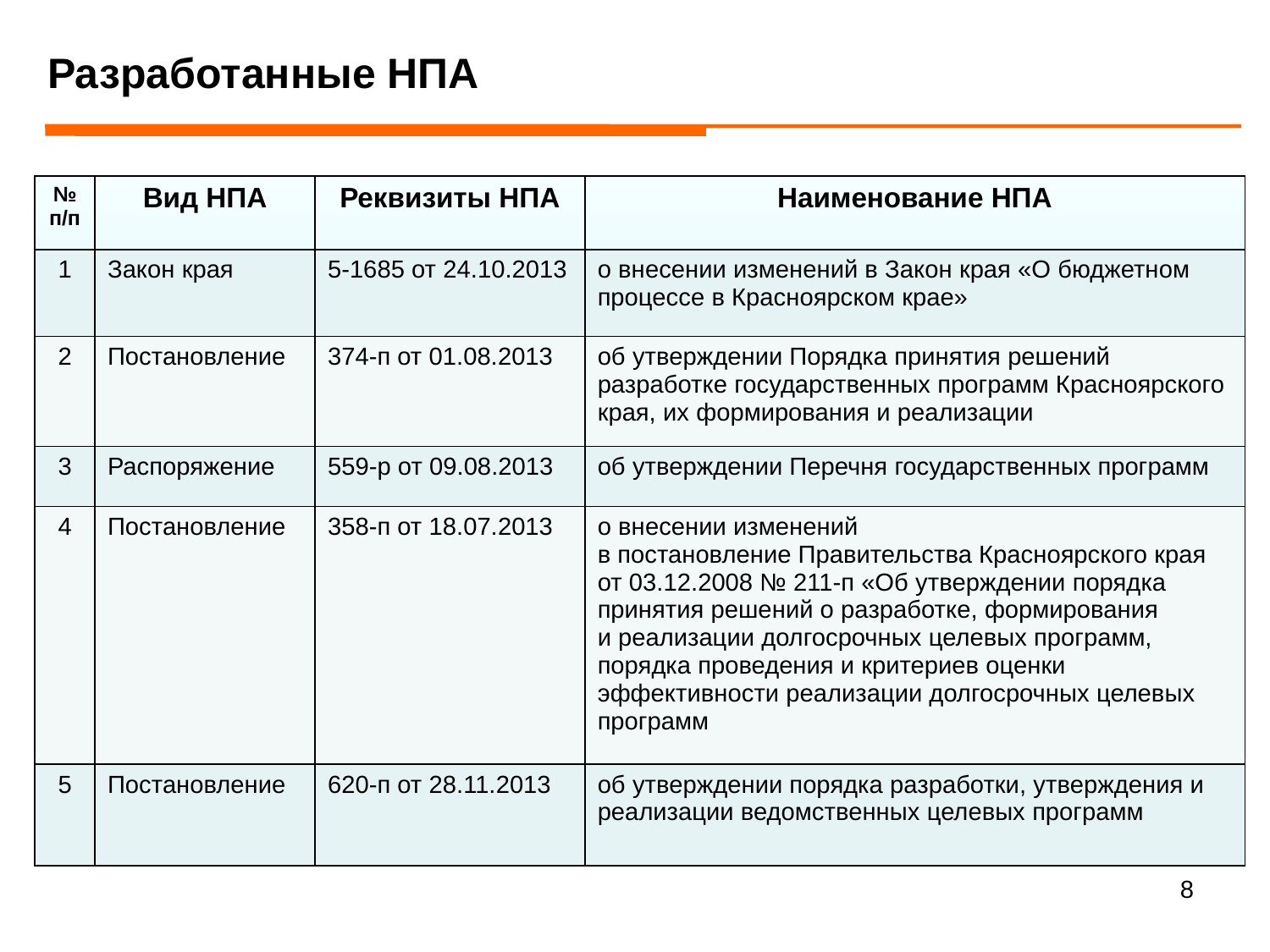

Разработанные НПА

| № п/п | Вид НПА | Реквизиты НПА | Наименование НПА |
| --- | --- | --- | --- |
| 1 | Закон края | 5-1685 от 24.10.2013 | о внесении изменений в Закон края «О бюджетном процессе в Красноярском крае» |
| 2 | Постановление | 374-п от 01.08.2013 | об утверждении Порядка принятия решений разработке государственных программ Красноярского края, их формирования и реализации |
| 3 | Распоряжение | 559-р от 09.08.2013 | об утверждении Перечня государственных программ |
| 4 | Постановление | 358-п от 18.07.2013 | о внесении изменений в постановление Правительства Красноярского края от 03.12.2008 № 211-п «Об утверждении порядка принятия решений о разработке, формирования и реализации долгосрочных целевых программ, порядка проведения и критериев оценки эффективности реализации долгосрочных целевых программ |
| 5 | Постановление | 620-п от 28.11.2013 | об утверждении порядка разработки, утверждения и реализации ведомственных целевых программ |

8